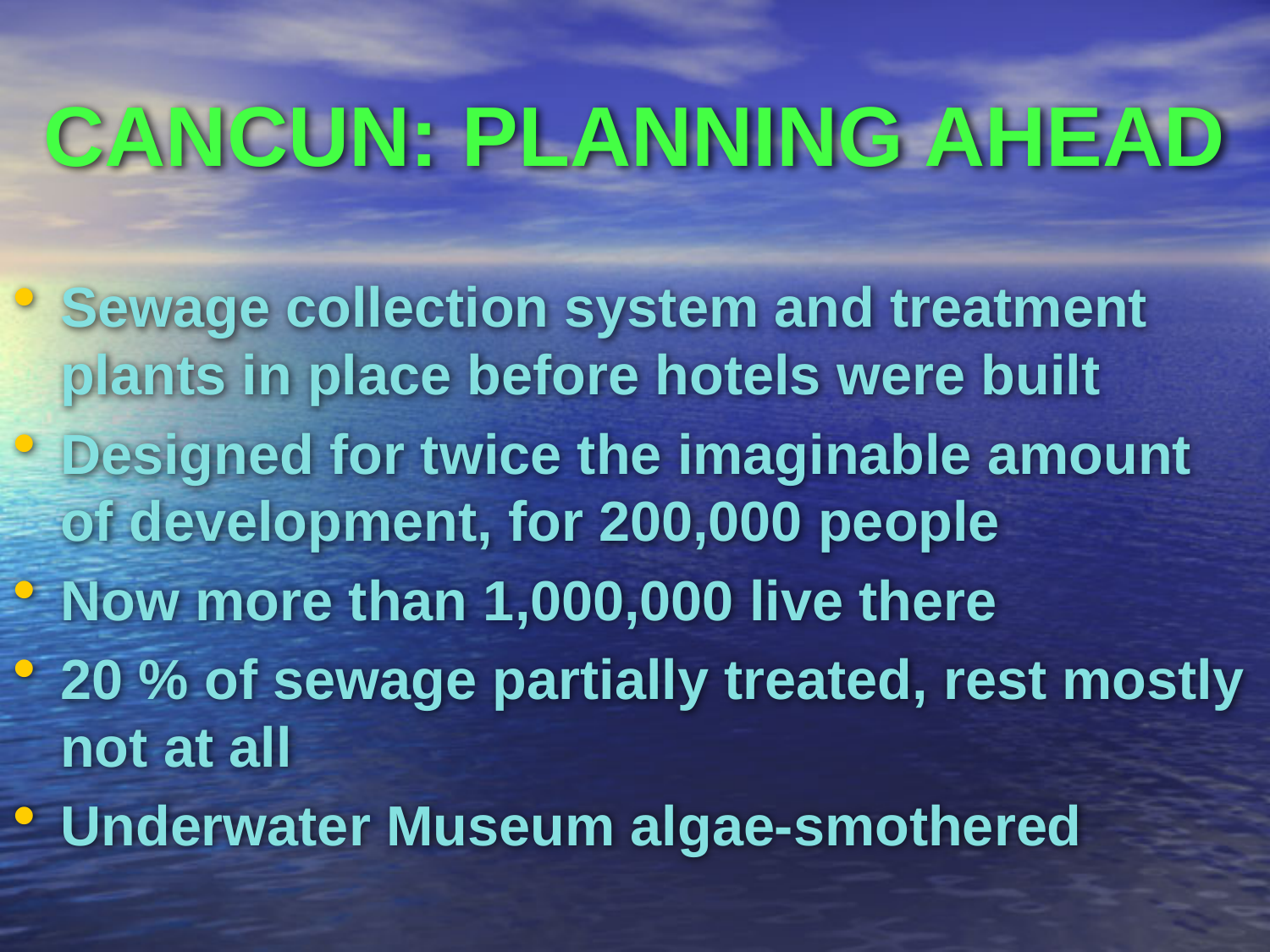

# CANCUN: PLANNING AHEAD
Sewage collection system and treatment plants in place before hotels were built
Designed for twice the imaginable amount of development, for 200,000 people
Now more than 1,000,000 live there
20 % of sewage partially treated, rest mostly not at all
Underwater Museum algae-smothered